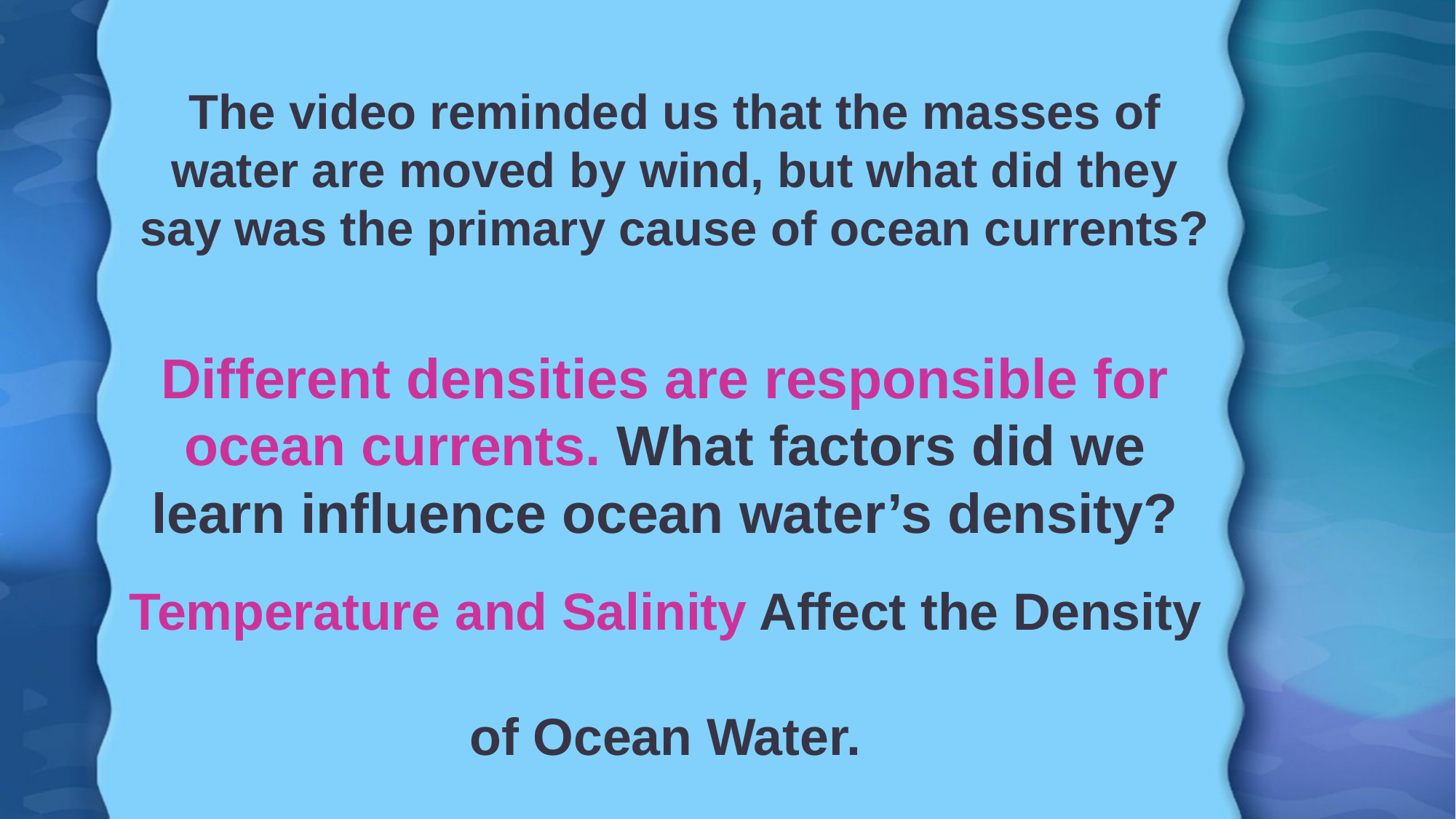

# The video reminded us that the masses of water are moved by wind, but what did they say was the primary cause of ocean currents?
Different densities are responsible for ocean currents. What factors did we learn influence ocean water’s density?
Temperature and Salinity Affect the Density
of Ocean Water.